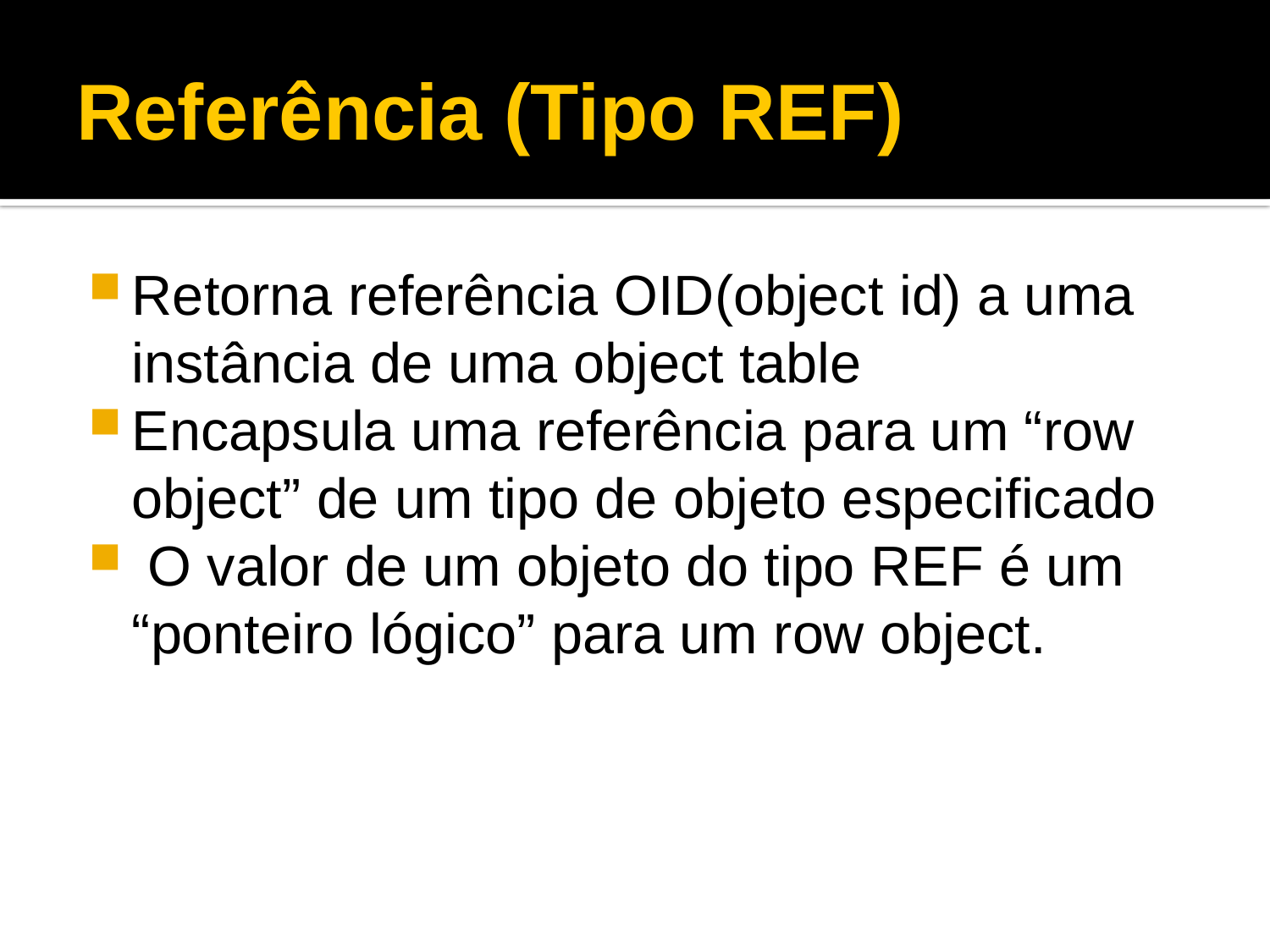

# Referência (Tipo REF)
Retorna referência OID(object id) a uma instância de uma object table
Encapsula uma referência para um “row object” de um tipo de objeto especificado
 O valor de um objeto do tipo REF é um “ponteiro lógico” para um row object.